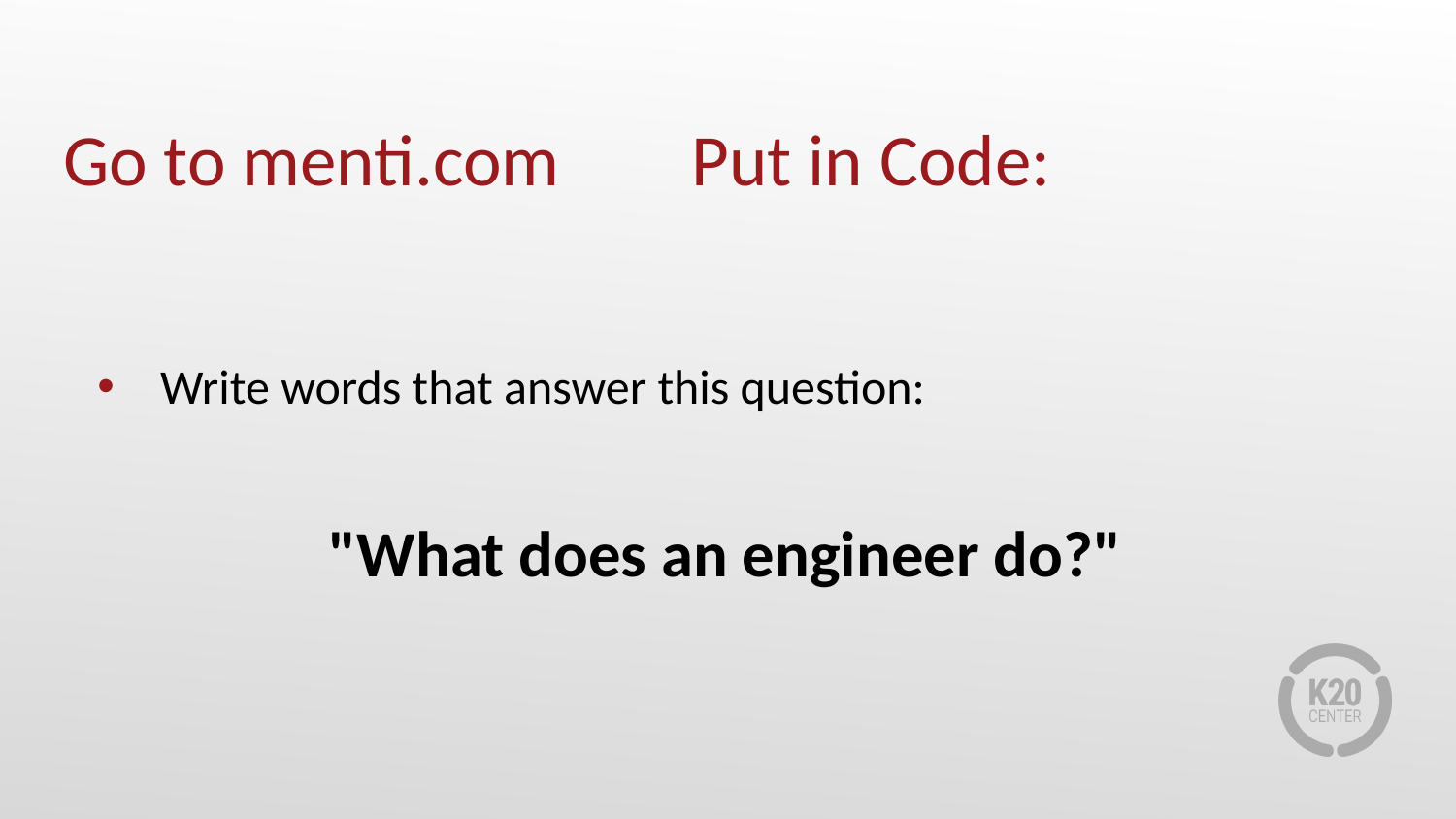

# Go to menti.com        Put in Code:

Write words that answer this question:

"What does an engineer do?"